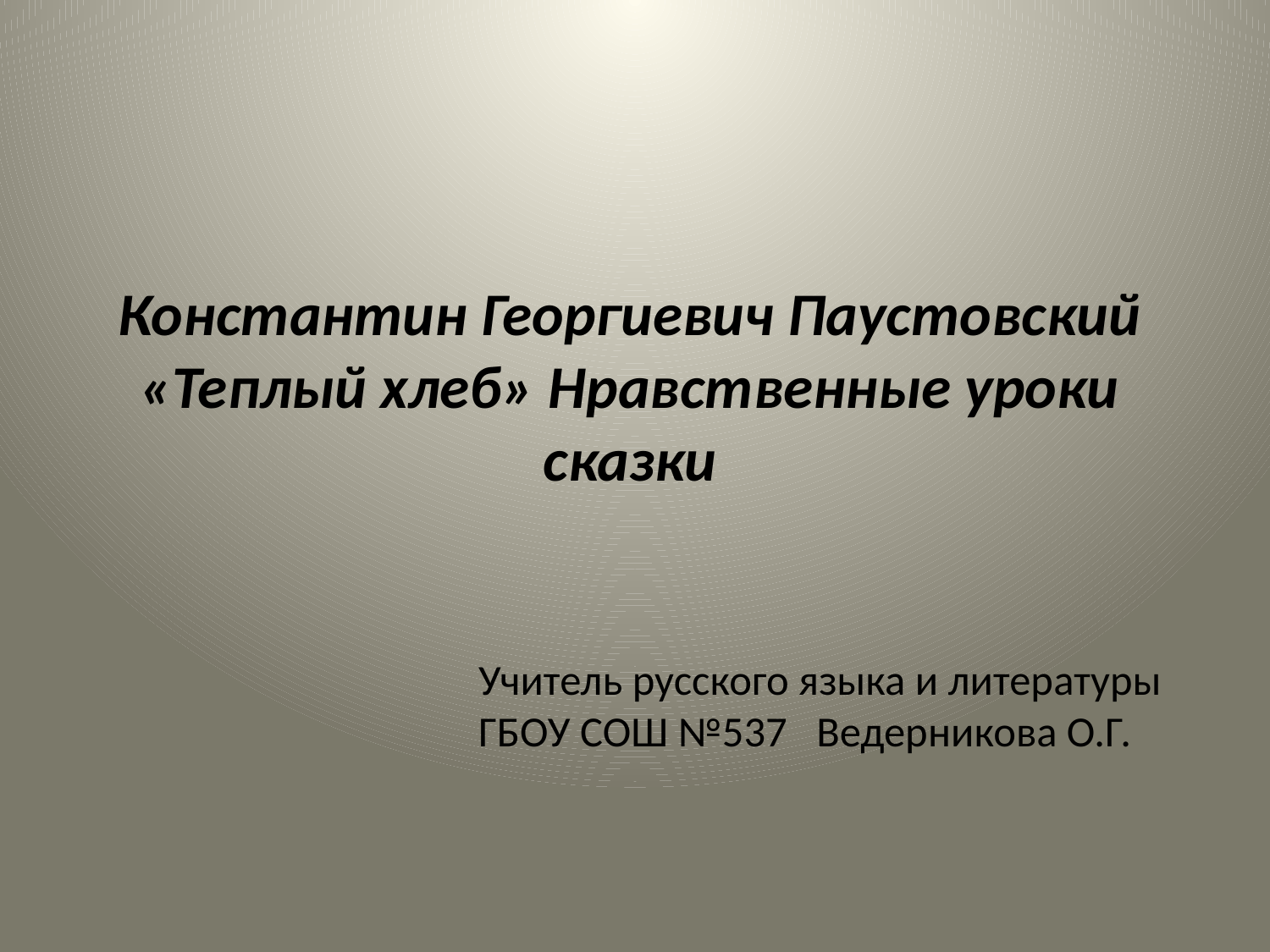

# Константин Георгиевич Паустовский «Теплый хлеб» Нравственные уроки сказки
Учитель русского языка и литературы ГБОУ СОШ №537   Ведерникова О.Г.